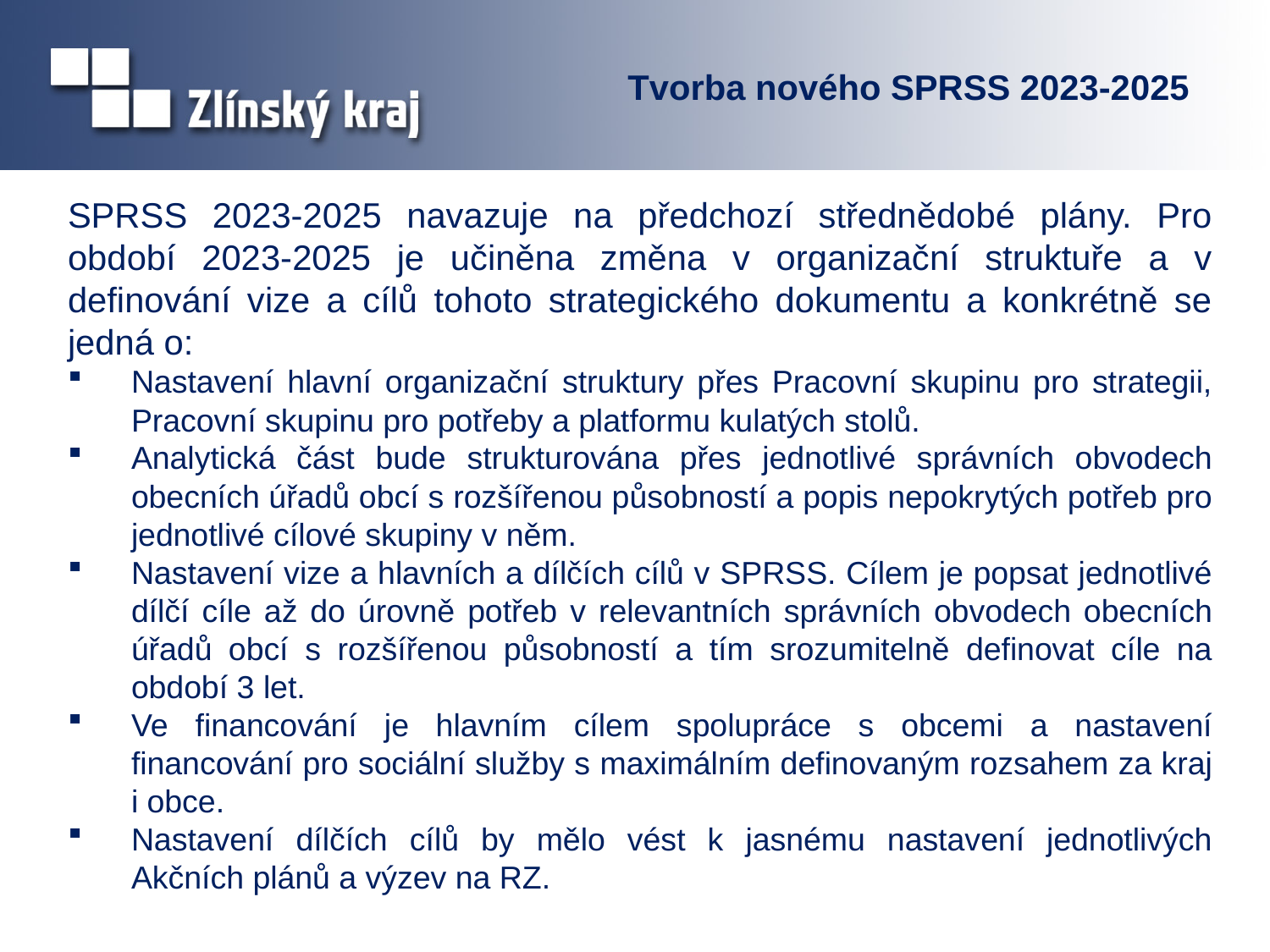

# Tvorba nového SPRSS 2023-2025
SPRSS 2023-2025 navazuje na předchozí střednědobé plány. Pro období 2023-2025 je učiněna změna v organizační struktuře a v definování vize a cílů tohoto strategického dokumentu a konkrétně se jedná o:
Nastavení hlavní organizační struktury přes Pracovní skupinu pro strategii, Pracovní skupinu pro potřeby a platformu kulatých stolů.
Analytická část bude strukturována přes jednotlivé správních obvodech obecních úřadů obcí s rozšířenou působností a popis nepokrytých potřeb pro jednotlivé cílové skupiny v něm.
Nastavení vize a hlavních a dílčích cílů v SPRSS. Cílem je popsat jednotlivé dílčí cíle až do úrovně potřeb v relevantních správních obvodech obecních úřadů obcí s rozšířenou působností a tím srozumitelně definovat cíle na období 3 let.
Ve financování je hlavním cílem spolupráce s obcemi a nastavení financování pro sociální služby s maximálním definovaným rozsahem za kraj i obce.
Nastavení dílčích cílů by mělo vést k jasnému nastavení jednotlivých Akčních plánů a výzev na RZ.